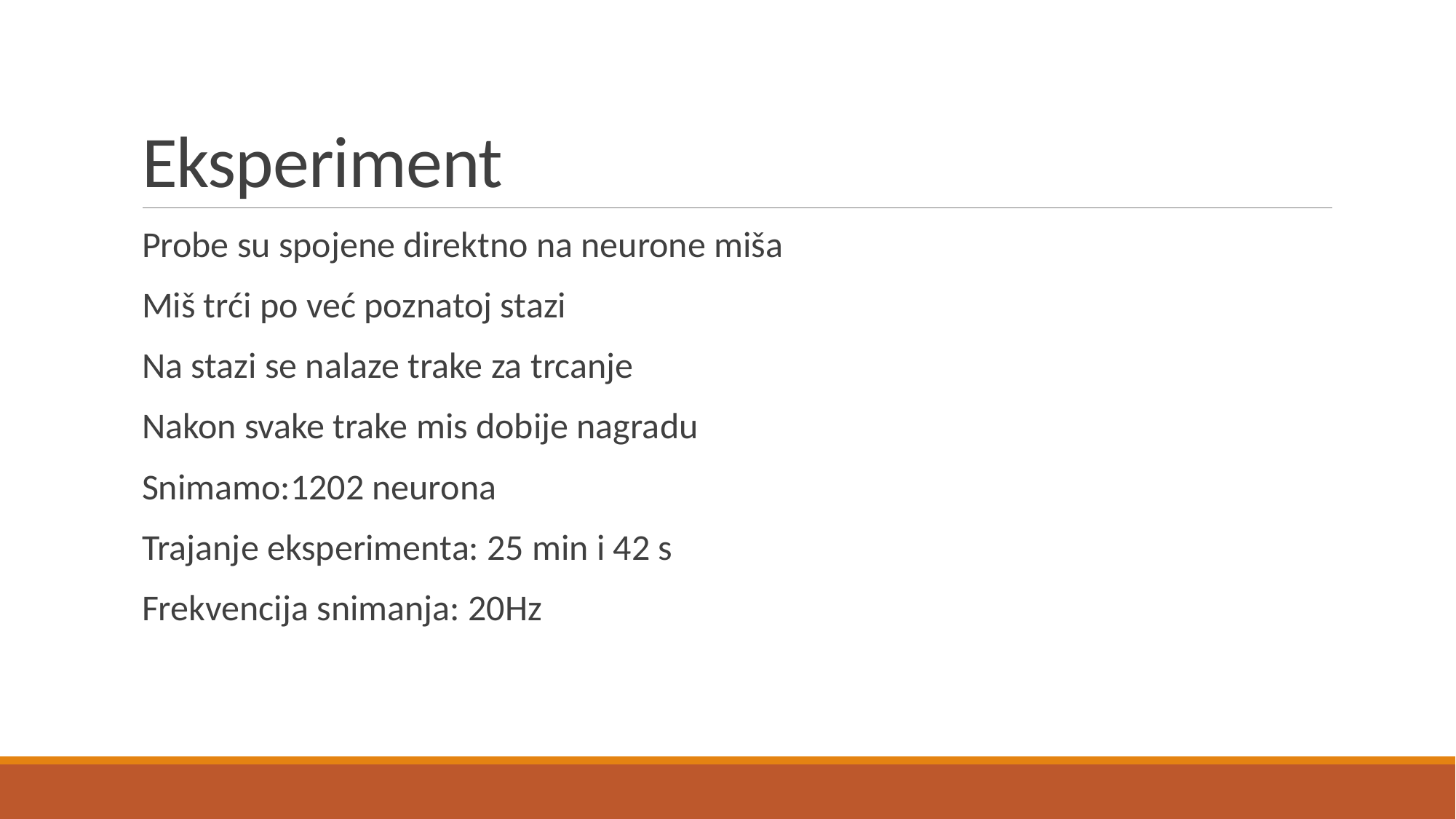

# Eksperiment
Probe su spojene direktno na neurone miša
Miš trći po već poznatoj stazi
Na stazi se nalaze trake za trcanje
Nakon svake trake mis dobije nagradu
Snimamo:1202 neurona
Trajanje eksperimenta: 25 min i 42 s
Frekvencija snimanja: 20Hz